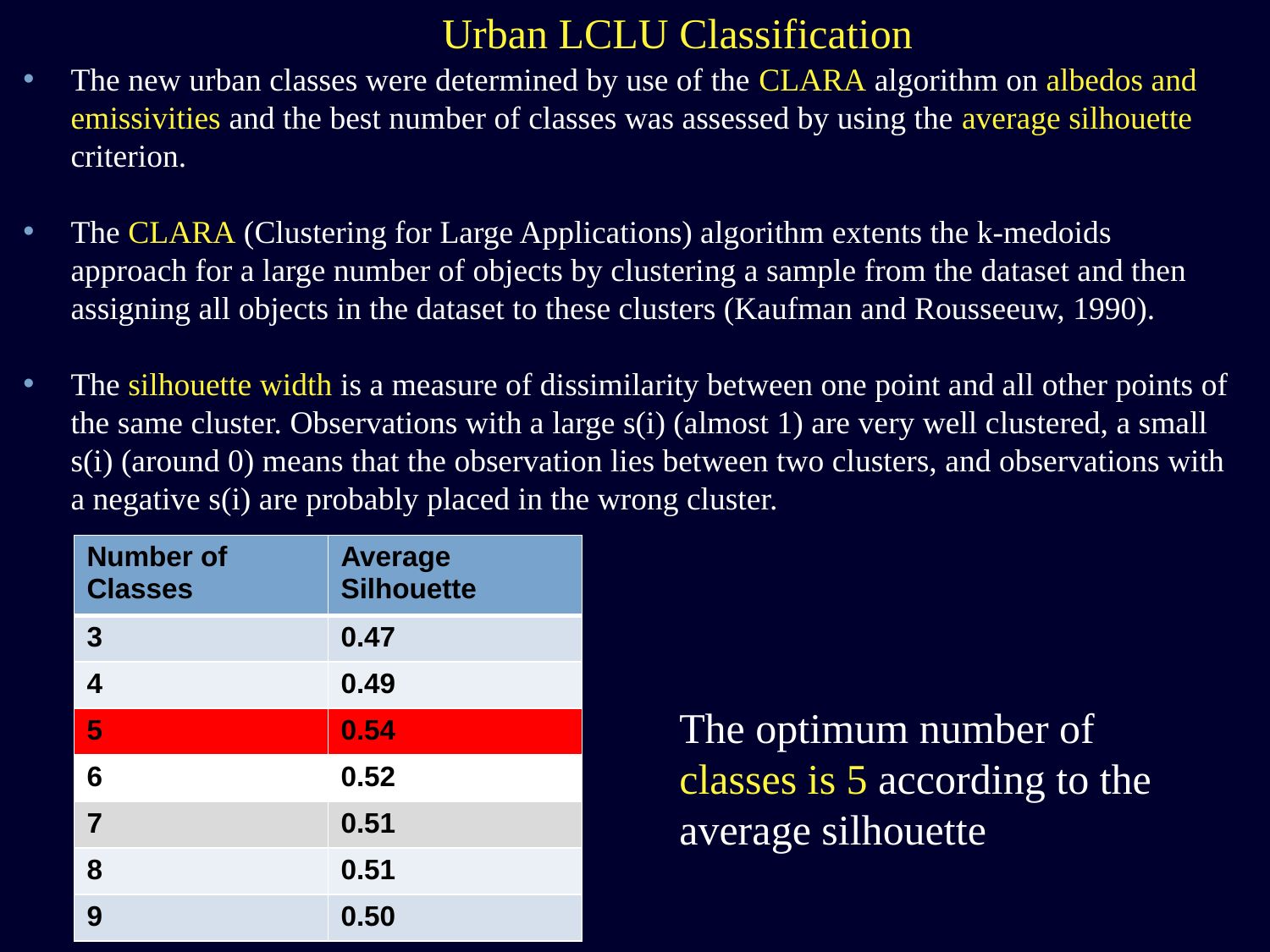

Urban LCLU Classification
The new urban classes were determined by use of the CLARA algorithm on albedos and emissivities and the best number of classes was assessed by using the average silhouette criterion.

The CLARA (Clustering for Large Applications) algorithm extents the k-medoids approach for a large number of objects by clustering a sample from the dataset and then assigning all objects in the dataset to these clusters (Kaufman and Rousseeuw, 1990).

The silhouette width is a measure of dissimilarity between one point and all other points of the same cluster. Observations with a large s(i) (almost 1) are very well clustered, a small s(i) (around 0) means that the observation lies between two clusters, and observations with a negative s(i) are probably placed in the wrong cluster.

| Number of Classes | Average Silhouette |
| --- | --- |
| 3 | 0.47 |
| 4 | 0.49 |
| 5 | 0.54 |
| 6 | 0.52 |
| 7 | 0.51 |
| 8 | 0.51 |
| 9 | 0.50 |
The optimum number of classes is 5 according to the average silhouette